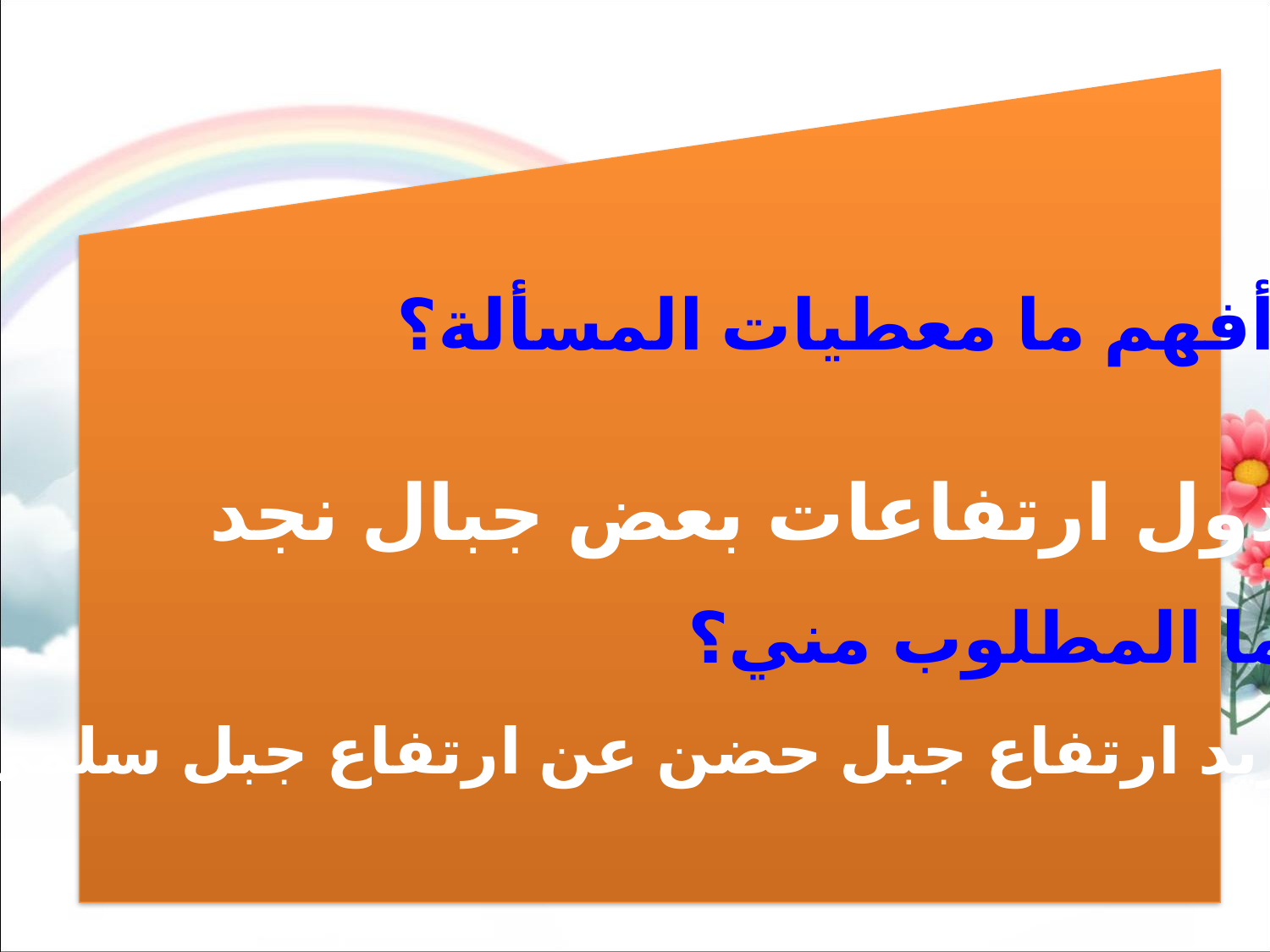

أفهم ما معطيات المسألة؟
جدول ارتفاعات بعض جبال نجد
ما المطلوب مني؟
كم يزيد ارتفاع جبل حضن عن ارتفاع جبل سلمى؟